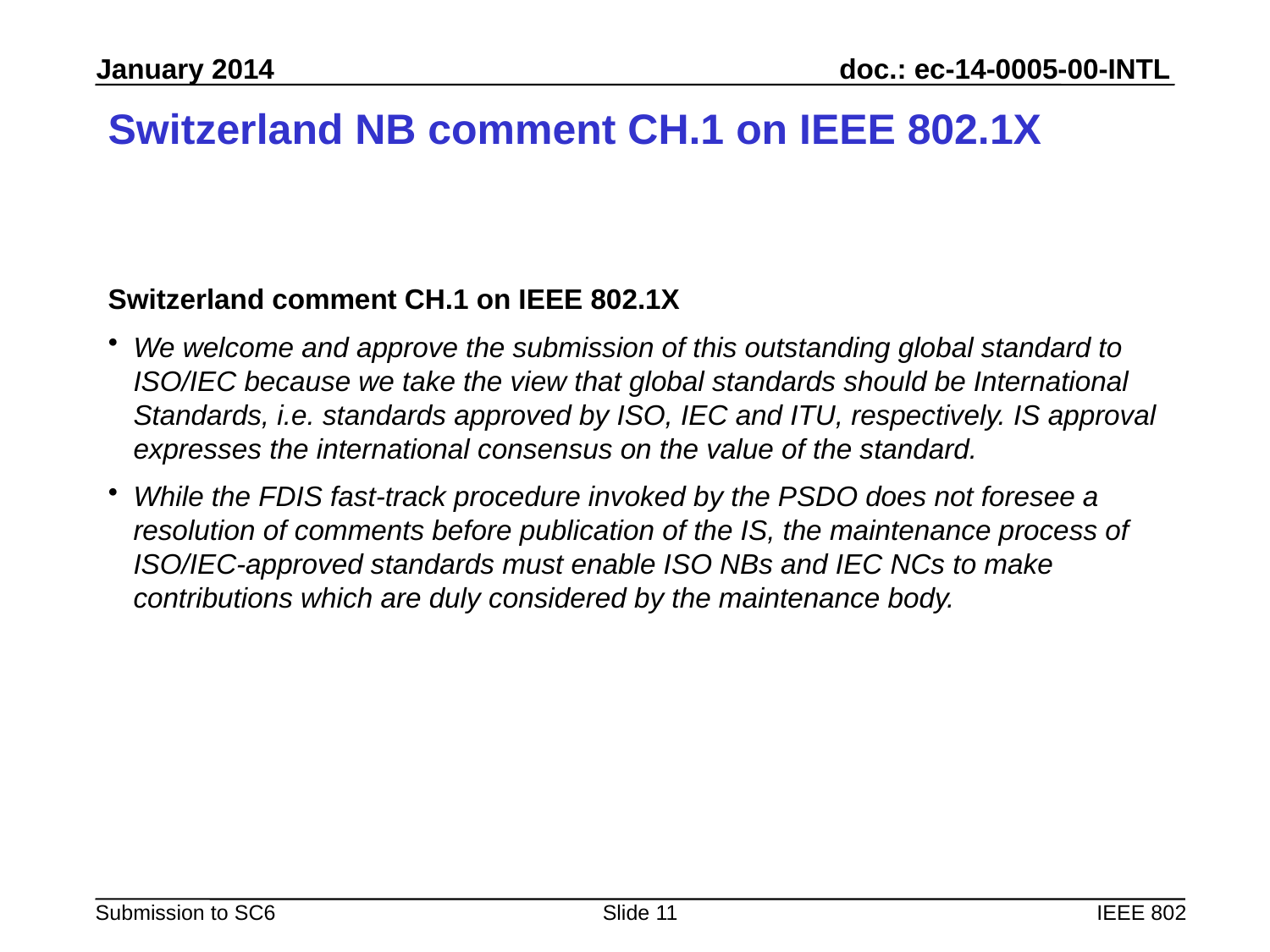

# Switzerland NB comment CH.1 on IEEE 802.1X
Switzerland comment CH.1 on IEEE 802.1X
We welcome and approve the submission of this outstanding global standard to ISO/IEC because we take the view that global standards should be International Standards, i.e. standards approved by ISO, IEC and ITU, respectively. IS approval expresses the international consensus on the value of the standard.
While the FDIS fast-track procedure invoked by the PSDO does not foresee a resolution of comments before publication of the IS, the maintenance process of ISO/IEC-approved standards must enable ISO NBs and IEC NCs to make contributions which are duly considered by the maintenance body.
Slide 11
IEEE 802